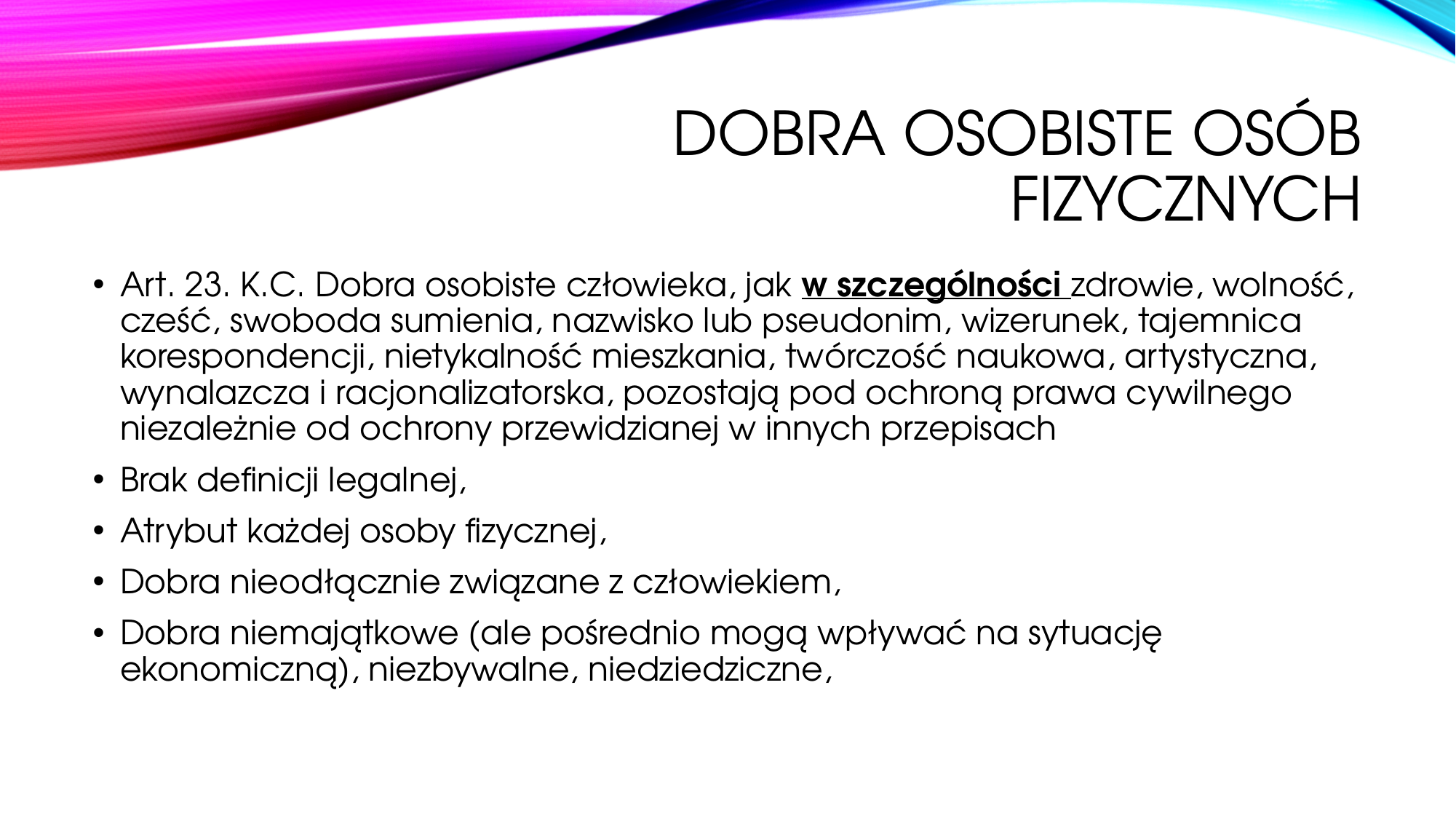

# Dobra osobiste osób fizycznych
Art. 23. K.C. Dobra osobiste człowieka, jak w szczególności zdrowie, wolność, cześć, swoboda sumienia, nazwisko lub pseudonim, wizerunek, tajemnica korespondencji, nietykalność mieszkania, twórczość naukowa, artystyczna, wynalazcza i racjonalizatorska, pozostają pod ochroną prawa cywilnego niezależnie od ochrony przewidzianej w innych przepisach
Brak definicji legalnej,
Atrybut każdej osoby fizycznej,
Dobra nieodłącznie związane z człowiekiem,
Dobra niemajątkowe (ale pośrednio mogą wpływać na sytuację ekonomiczną), niezbywalne, niedziedziczne,